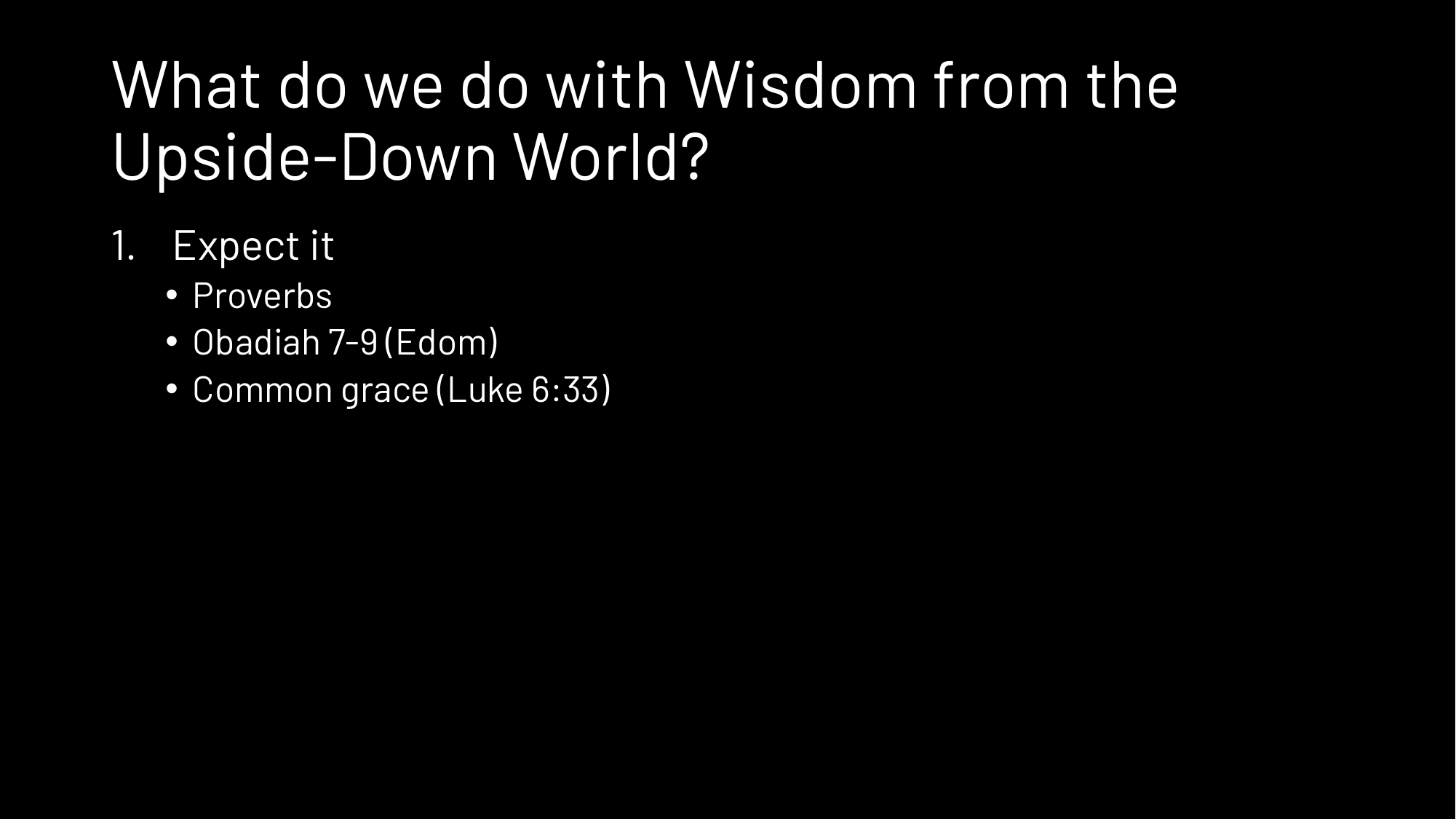

# What do we do with Wisdom from the Upside-Down World?
Expect it
Proverbs
Obadiah 7-9 (Edom)
Common grace (Luke 6:33)